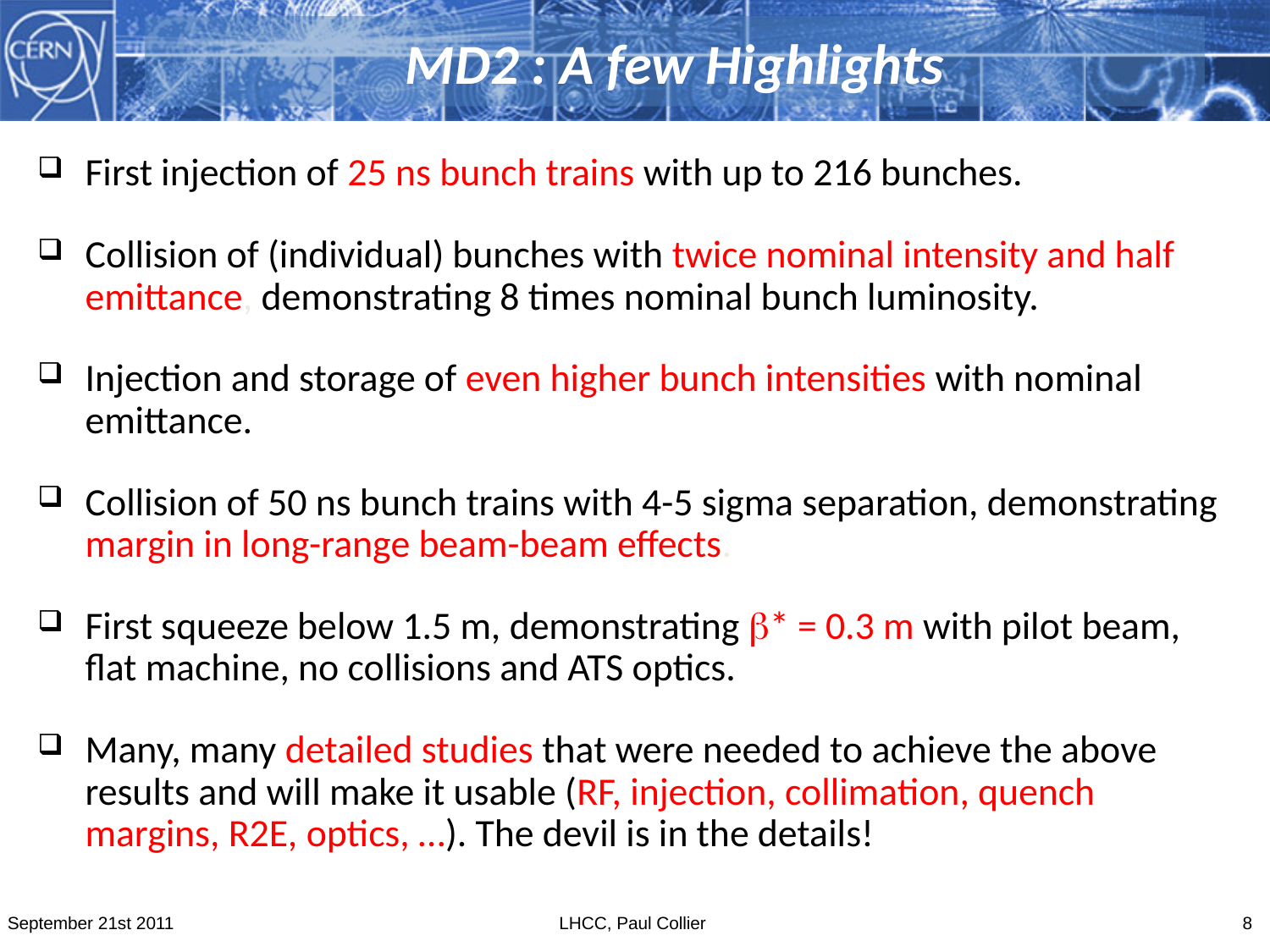

# MD2 : A few Highlights
First injection of 25 ns bunch trains with up to 216 bunches.
Collision of (individual) bunches with twice nominal intensity and half emittance, demonstrating 8 times nominal bunch luminosity.
Injection and storage of even higher bunch intensities with nominal emittance.
Collision of 50 ns bunch trains with 4-5 sigma separation, demonstrating margin in long-range beam-beam effects.
First squeeze below 1.5 m, demonstrating β* = 0.3 m with pilot beam, flat machine, no collisions and ATS optics.
Many, many detailed studies that were needed to achieve the above results and will make it usable (RF, injection, collimation, quench margins, R2E, optics, …). The devil is in the details!
September 21st 2011
LHCC, Paul Collier
8